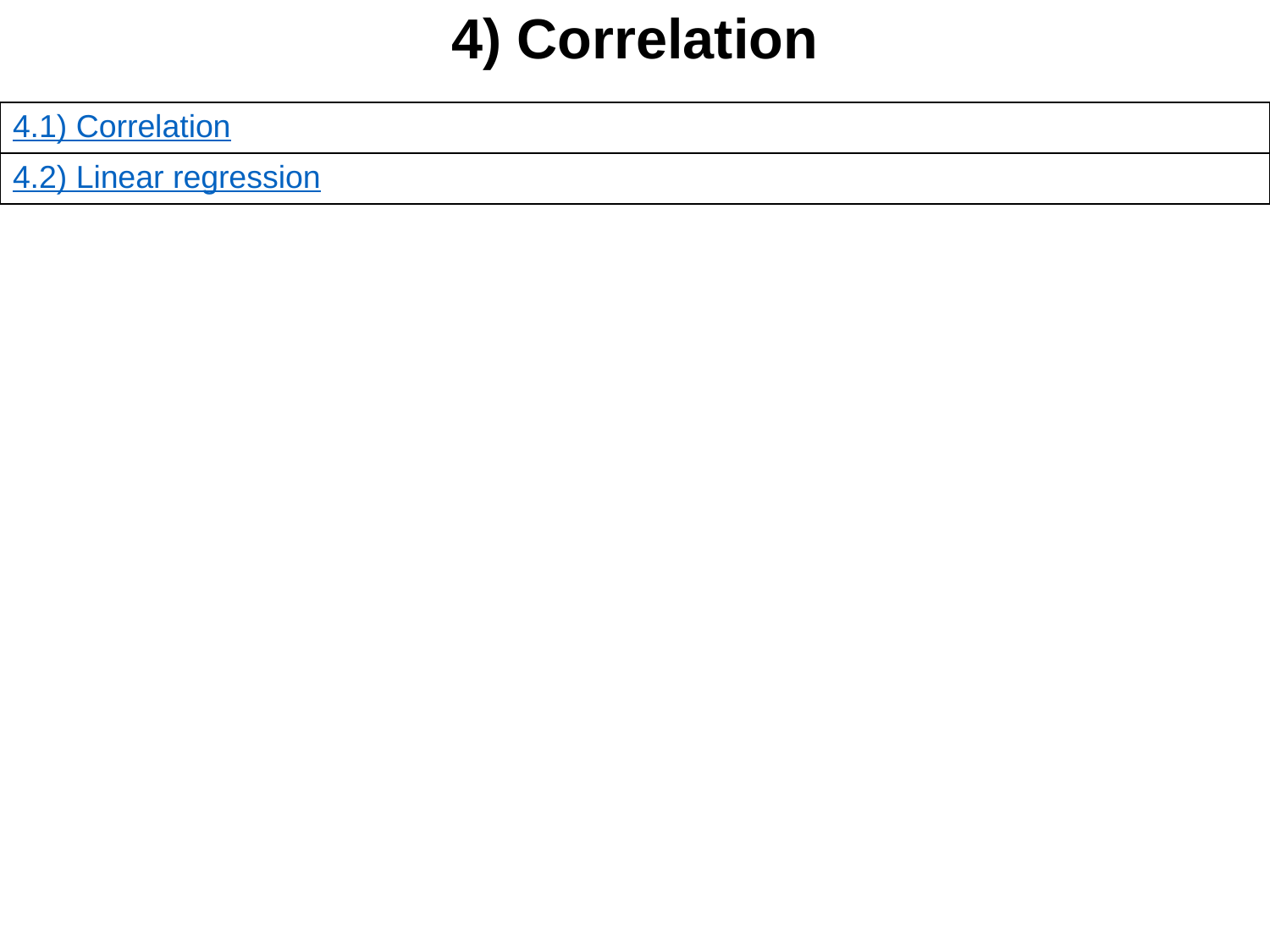

# 4) Correlation
| 4.1) Correlation |
| --- |
| 4.2) Linear regression |